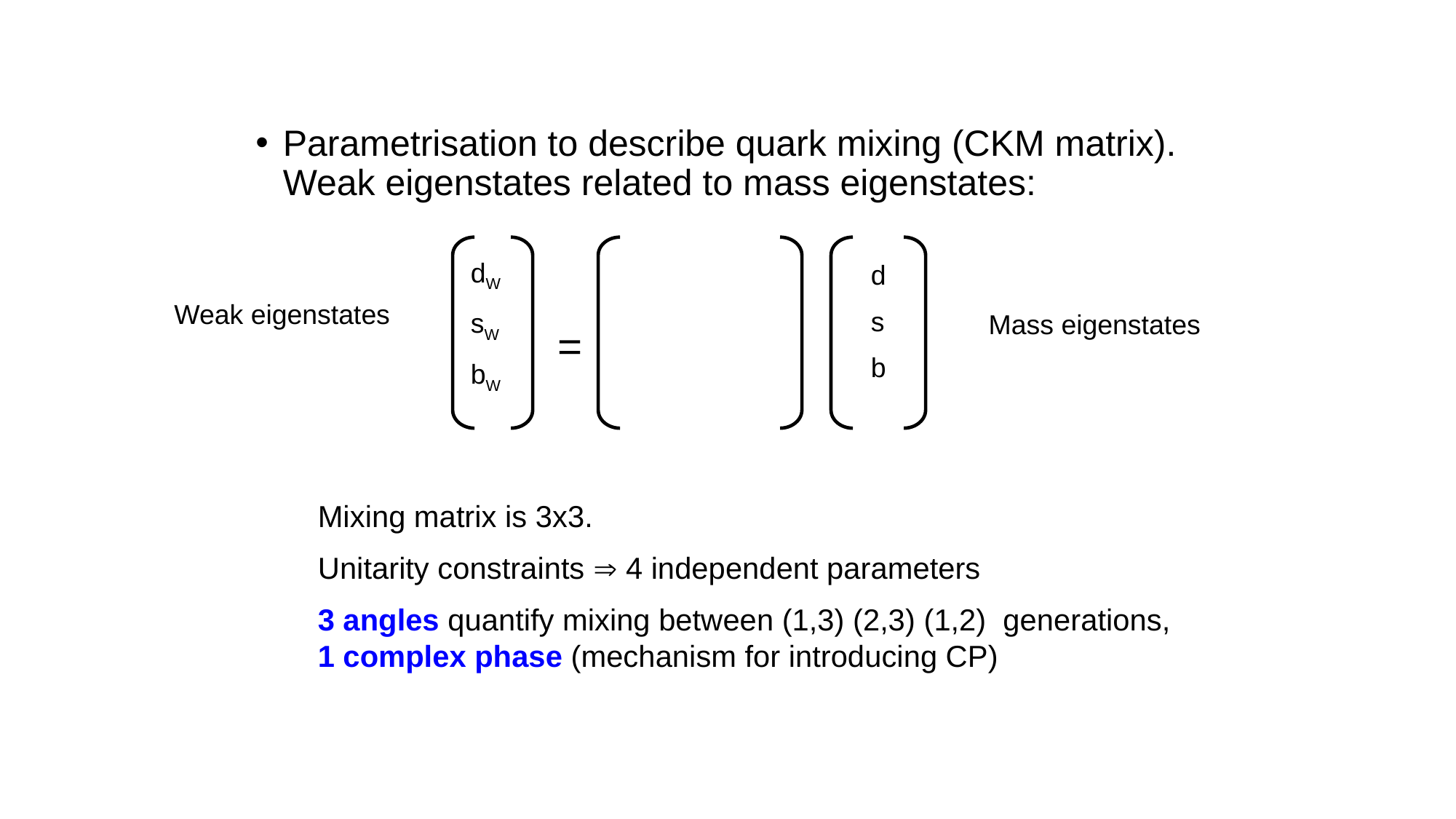

Parametrisation to describe quark mixing (CKM matrix). Weak eigenstates related to mass eigenstates:

dW
sW
bW

d
s
b
=
Weak eigenstates
Mass eigenstates
Mixing matrix is 3x3.
Unitarity constraints ⇒ 4 independent parameters
3 angles quantify mixing between (1,3) (2,3) (1,2)  generations, 1 complex phase (mechanism for introducing CP)